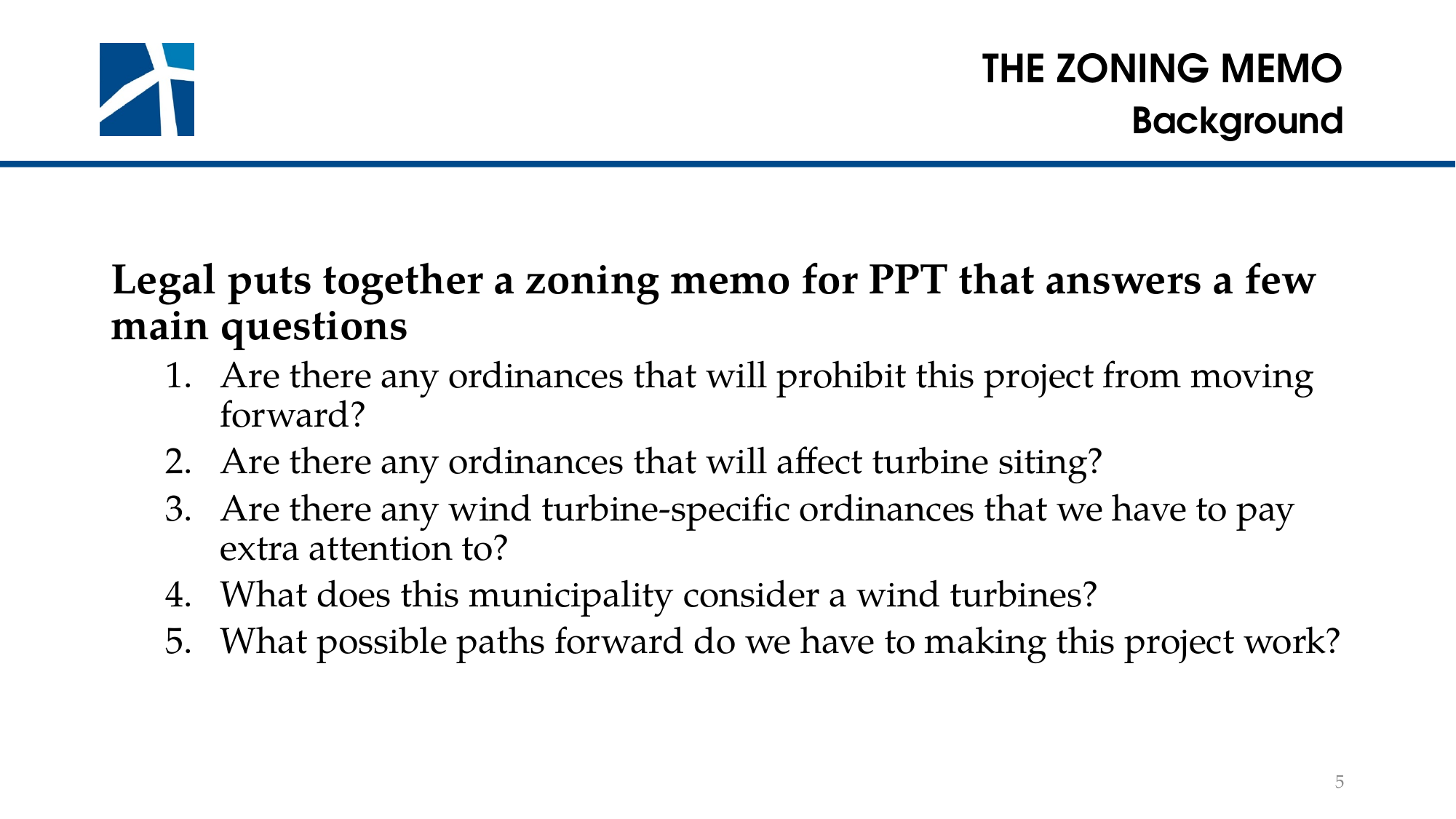

# The zoning memo
Background
Legal puts together a zoning memo for PPT that answers a few main questions
Are there any ordinances that will prohibit this project from moving forward?
Are there any ordinances that will affect turbine siting?
Are there any wind turbine-specific ordinances that we have to pay extra attention to?
What does this municipality consider a wind turbines?
What possible paths forward do we have to making this project work?
5